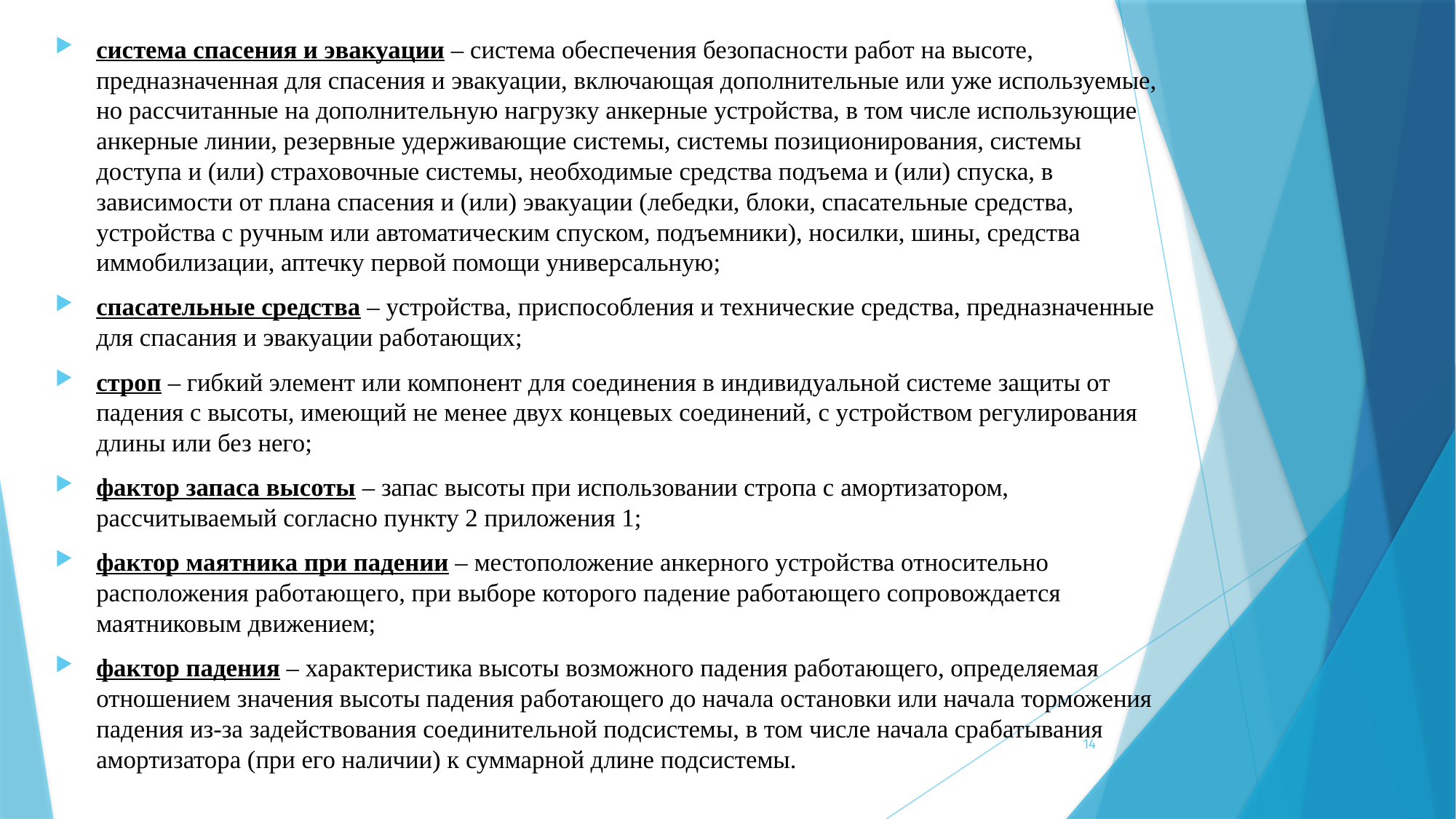

система спасения и эвакуации – система обеспечения безопасности работ на высоте, предназначенная для спасения и эвакуации, включающая дополнительные или уже используемые, но рассчитанные на дополнительную нагрузку анкерные устройства, в том числе использующие анкерные линии, резервные удерживающие системы, системы позиционирования, системы доступа и (или) страховочные системы, необходимые средства подъема и (или) спуска, в зависимости от плана спасения и (или) эвакуации (лебедки, блоки, спасательные средства, устройства с ручным или автоматическим спуском, подъемники), носилки, шины, средства иммобилизации, аптечку первой помощи универсальную;
спасательные средства – устройства, приспособления и технические средства, предназначенные для спасания и эвакуации работающих;
строп – гибкий элемент или компонент для соединения в индивидуальной системе защиты от падения с высоты, имеющий не менее двух концевых соединений, с устройством регулирования длины или без него;
фактор запаса высоты – запас высоты при использовании стропа с амортизатором, рассчитываемый согласно пункту 2 приложения 1;
фактор маятника при падении – местоположение анкерного устройства относительно расположения работающего, при выборе которого падение работающего сопровождается маятниковым движением;
фактор падения – характеристика высоты возможного падения работающего, определяемая отношением значения высоты падения работающего до начала остановки или начала торможения падения из-за задействования соединительной подсистемы, в том числе начала срабатывания амортизатора (при его наличии) к суммарной длине подсистемы.

14